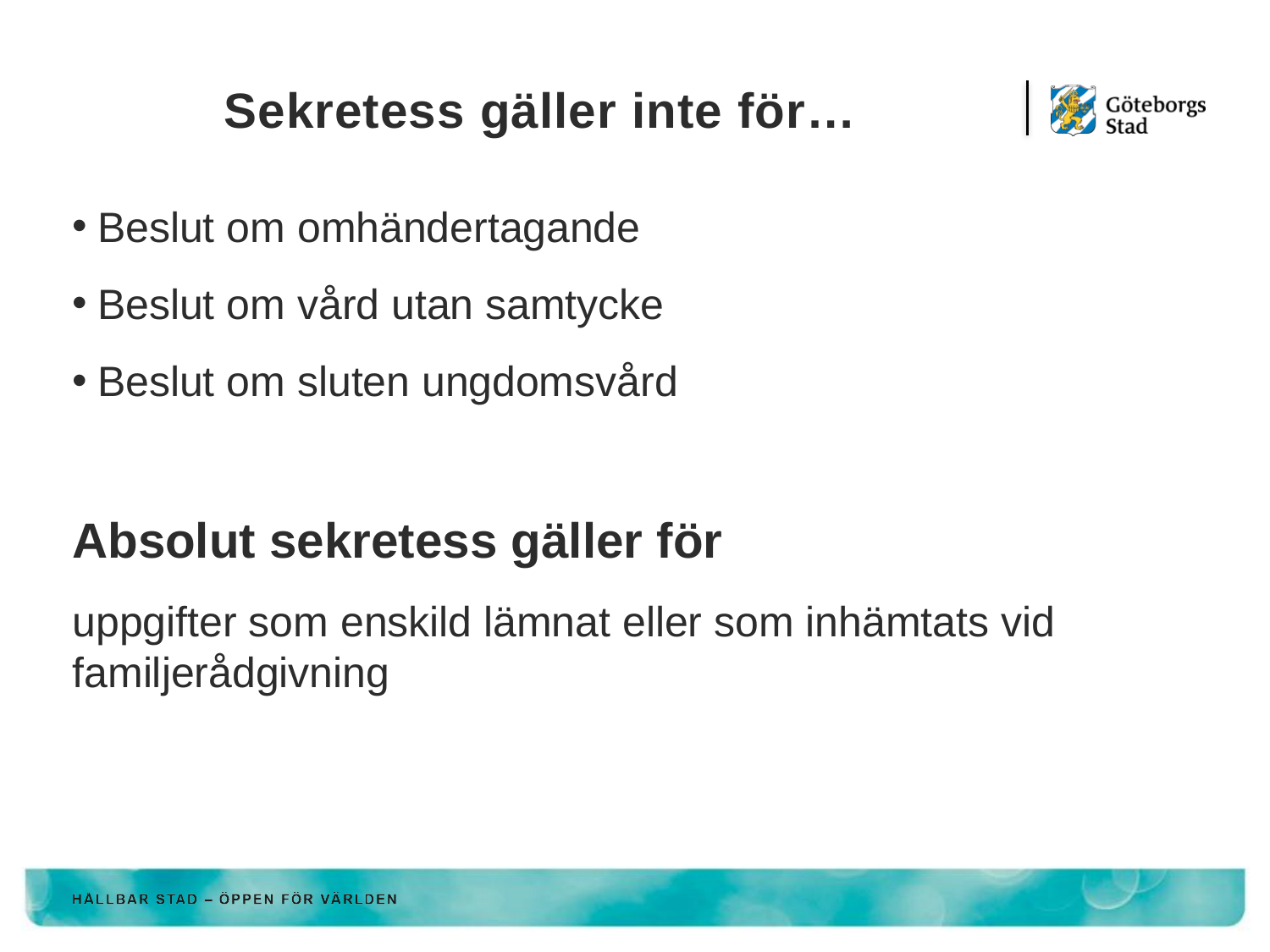

# Sekretess gäller inte för…
Beslut om omhändertagande
Beslut om vård utan samtycke
Beslut om sluten ungdomsvård

Absolut sekretess gäller för
uppgifter som enskild lämnat eller som inhämtats vid familjerådgivning